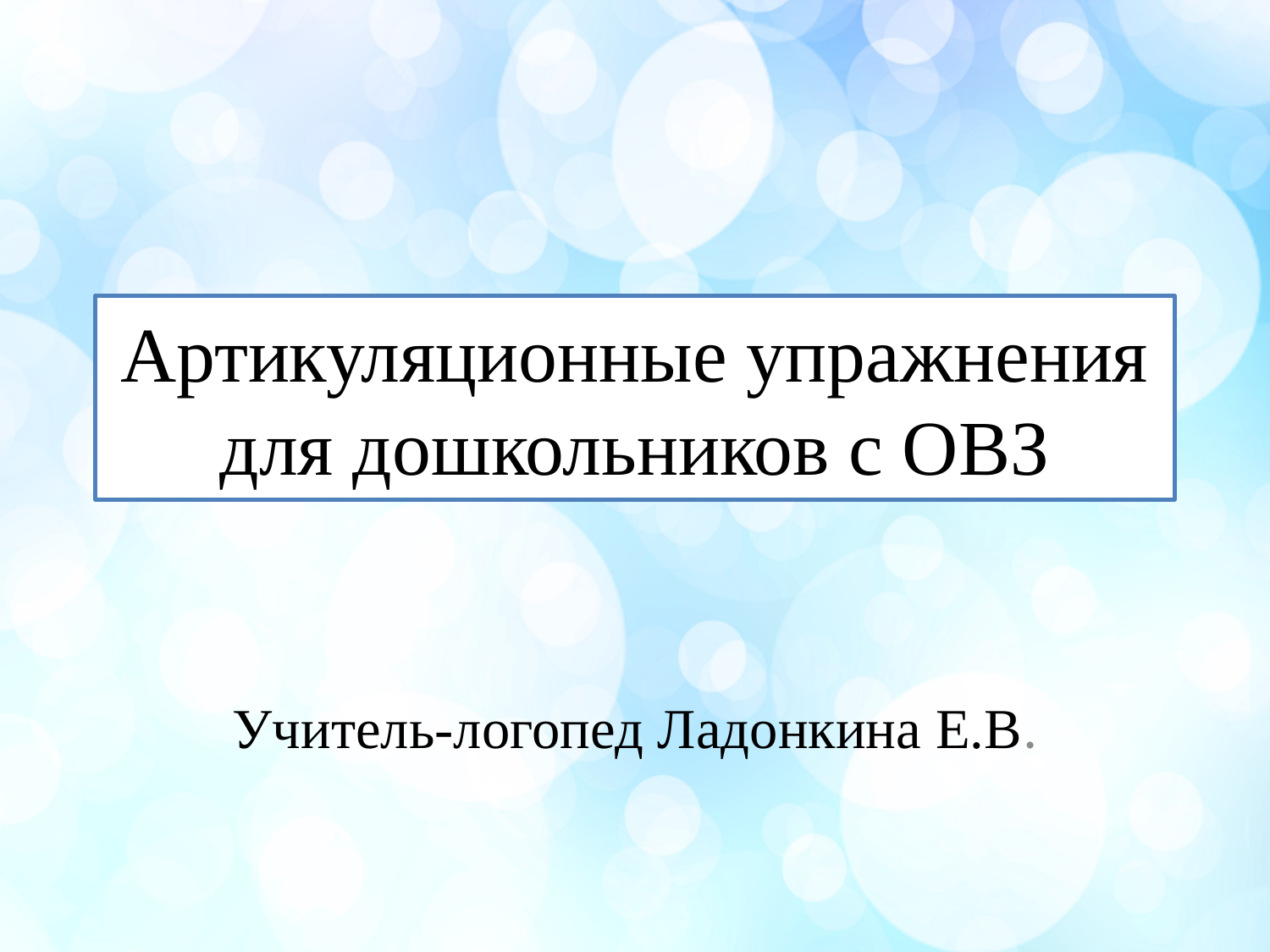

# Артикуляционные упражнения для дошкольников с ОВЗ
Учитель-логопед Ладонкина Е.В.